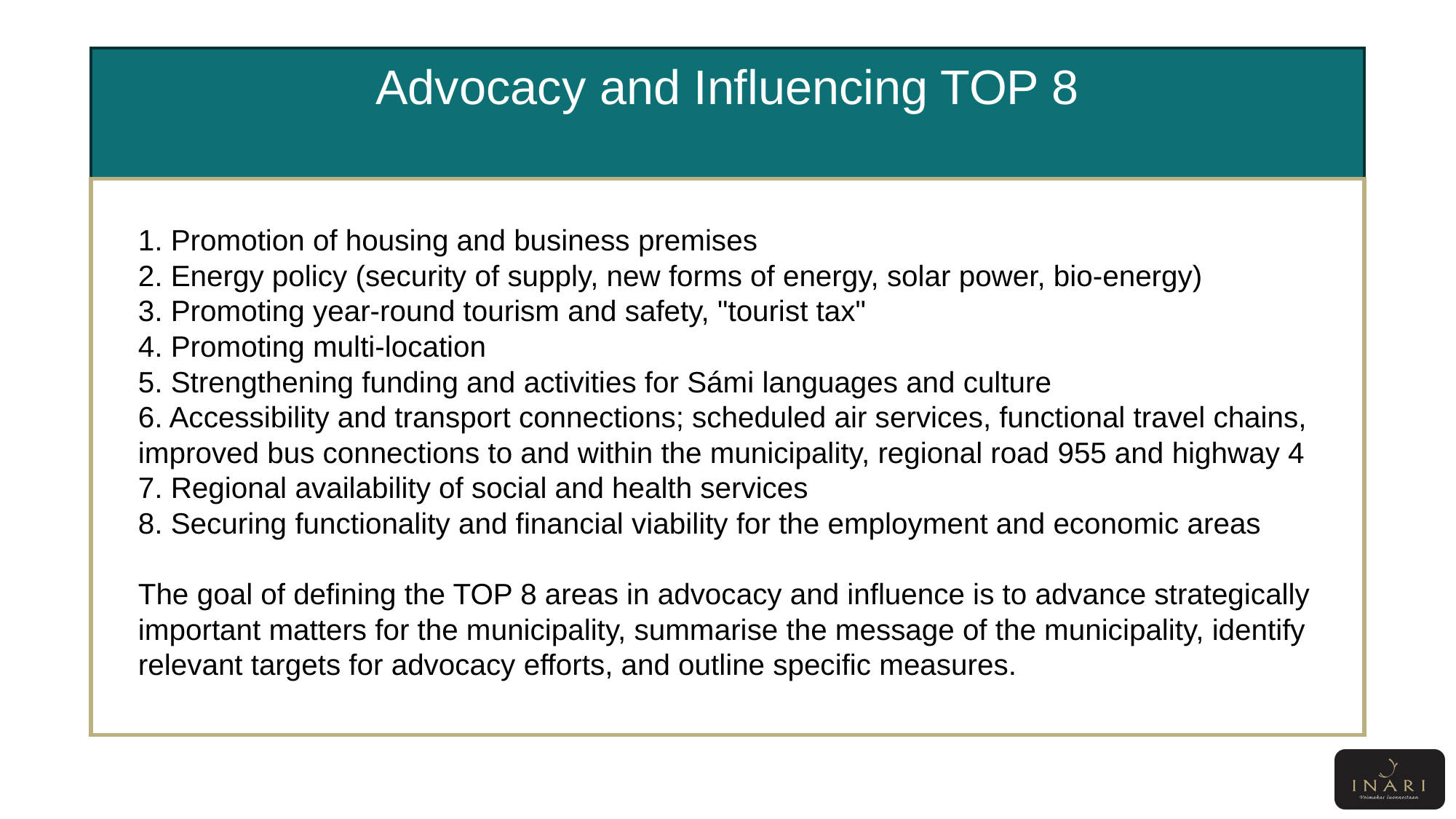

# Advocacy and Influencing TOP 8
1. Promotion of housing and business premises
2. Energy policy (security of supply, new forms of energy, solar power, bio-energy)
3. Promoting year-round tourism and safety, "tourist tax"
4. Promoting multi-location
5. Strengthening funding and activities for Sámi languages and culture
6. Accessibility and transport connections; scheduled air services, functional travel chains, improved bus connections to and within the municipality, regional road 955 and highway 4
7. Regional availability of social and health services
8. Securing functionality and financial viability for the employment and economic areas

The goal of defining the TOP 8 areas in advocacy and influence is to advance strategically important matters for the municipality, summarise the message of the municipality, identify relevant targets for advocacy efforts, and outline specific measures.